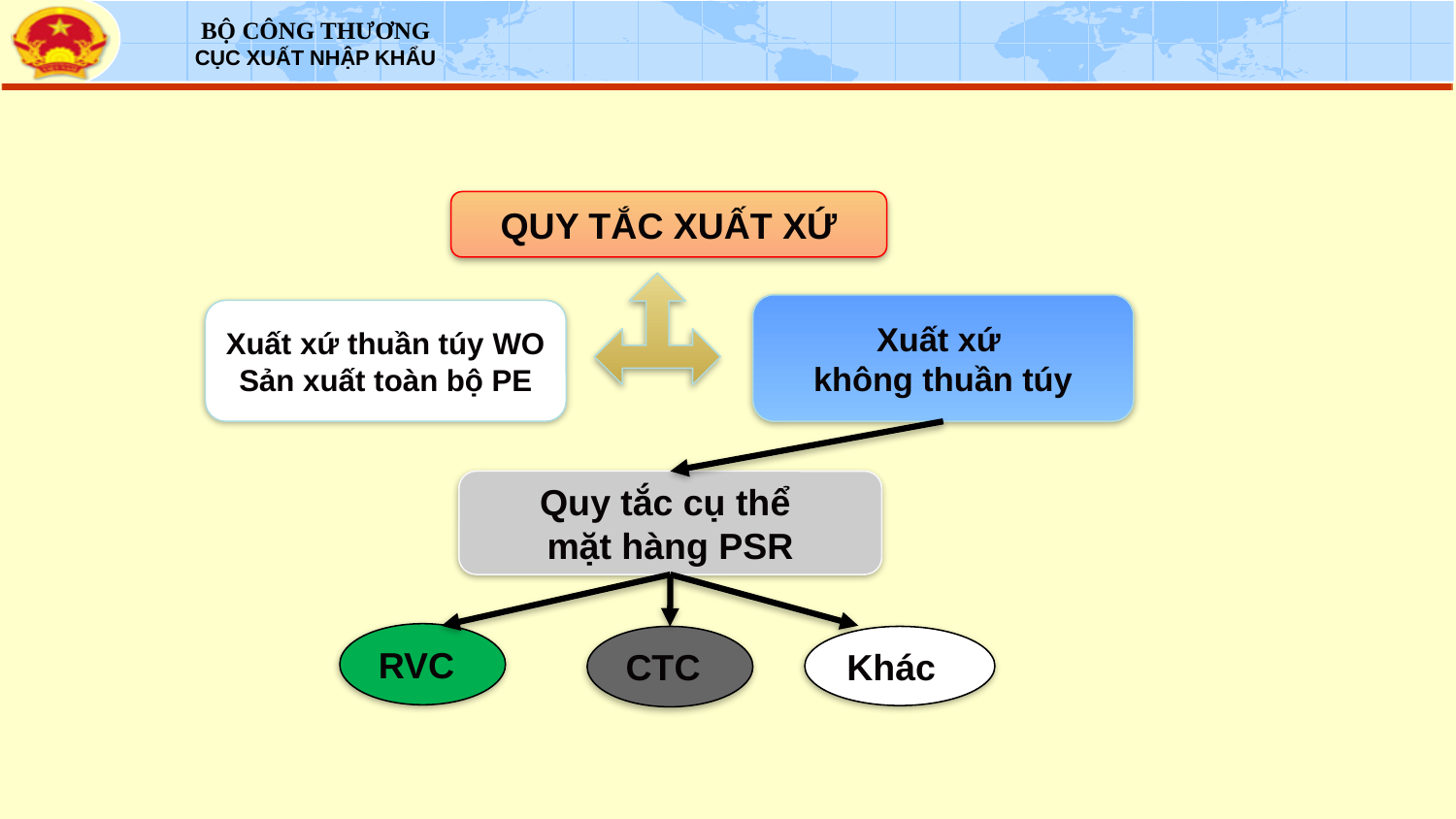

#
QUY TẮC XUẤT XỨ

Xuất xứ
không thuần túy
Xuất xứ thuần túy WO
Sản xuất toàn bộ PE
Quy tắc cụ thể
mặt hàng PSR
RVC
CTC
Khác